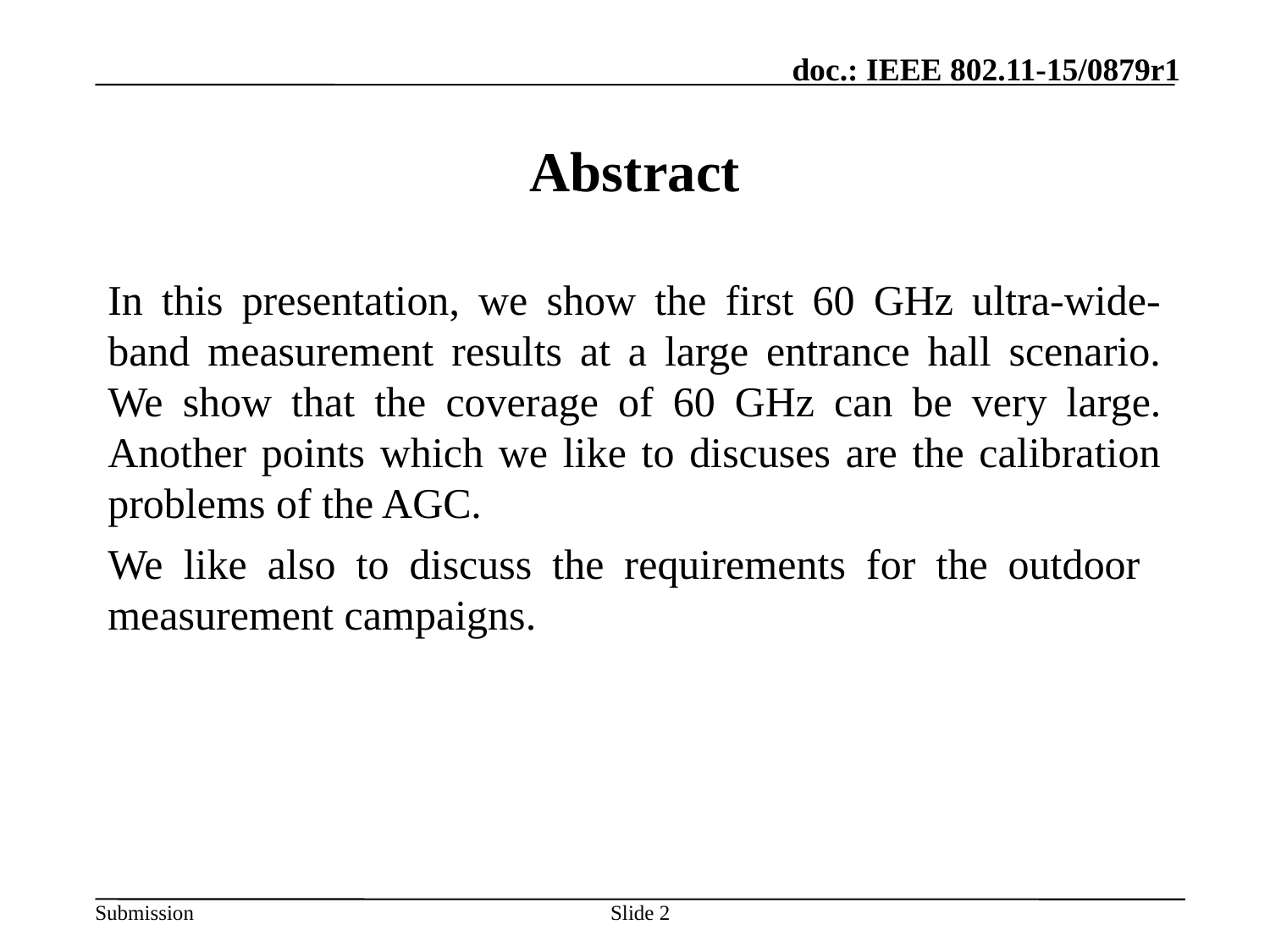

# Abstract
In this presentation, we show the first 60 GHz ultra-wide-band measurement results at a large entrance hall scenario. We show that the coverage of 60 GHz can be very large. Another points which we like to discuses are the calibration problems of the AGC.
We like also to discuss the requirements for the outdoor  measurement campaigns.
Slide 2